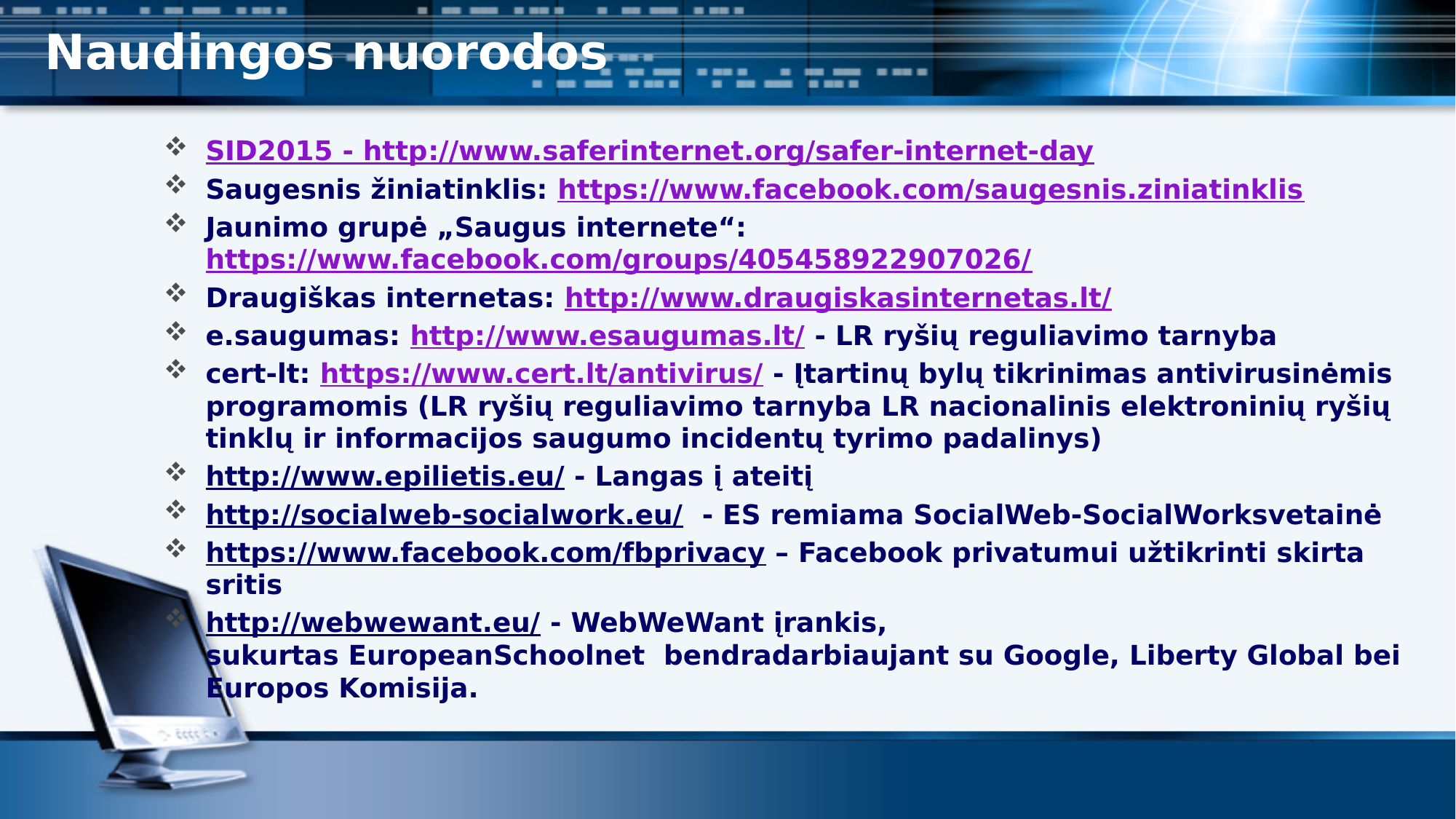

# Naudingos nuorodos
SID2015 - http://www.saferinternet.org/safer-internet-day
Saugesnis žiniatinklis: https://www.facebook.com/saugesnis.ziniatinklis
Jaunimo grupė „Saugus internete“: https://www.facebook.com/groups/405458922907026/
Draugiškas internetas: http://www.draugiskasinternetas.lt/
e.saugumas: http://www.esaugumas.lt/ - LR ryšių reguliavimo tarnyba
cert-lt: https://www.cert.lt/antivirus/ - Įtartinų bylų tikrinimas antivirusinėmis programomis (LR ryšių reguliavimo tarnyba LR nacionalinis elektroninių ryšių tinklų ir informacijos saugumo incidentų tyrimo padalinys)
http://www.epilietis.eu/ - Langas į ateitį
http://socialweb-socialwork.eu/  - ES remiama SocialWeb-SocialWorksvetainė
https://www.facebook.com/fbprivacy – Facebook privatumui užtikrinti skirta sritis
http://webwewant.eu/ - WebWeWant įrankis, sukurtas EuropeanSchoolnet  bendradarbiaujant su Google, Liberty Global bei Europos Komisija.